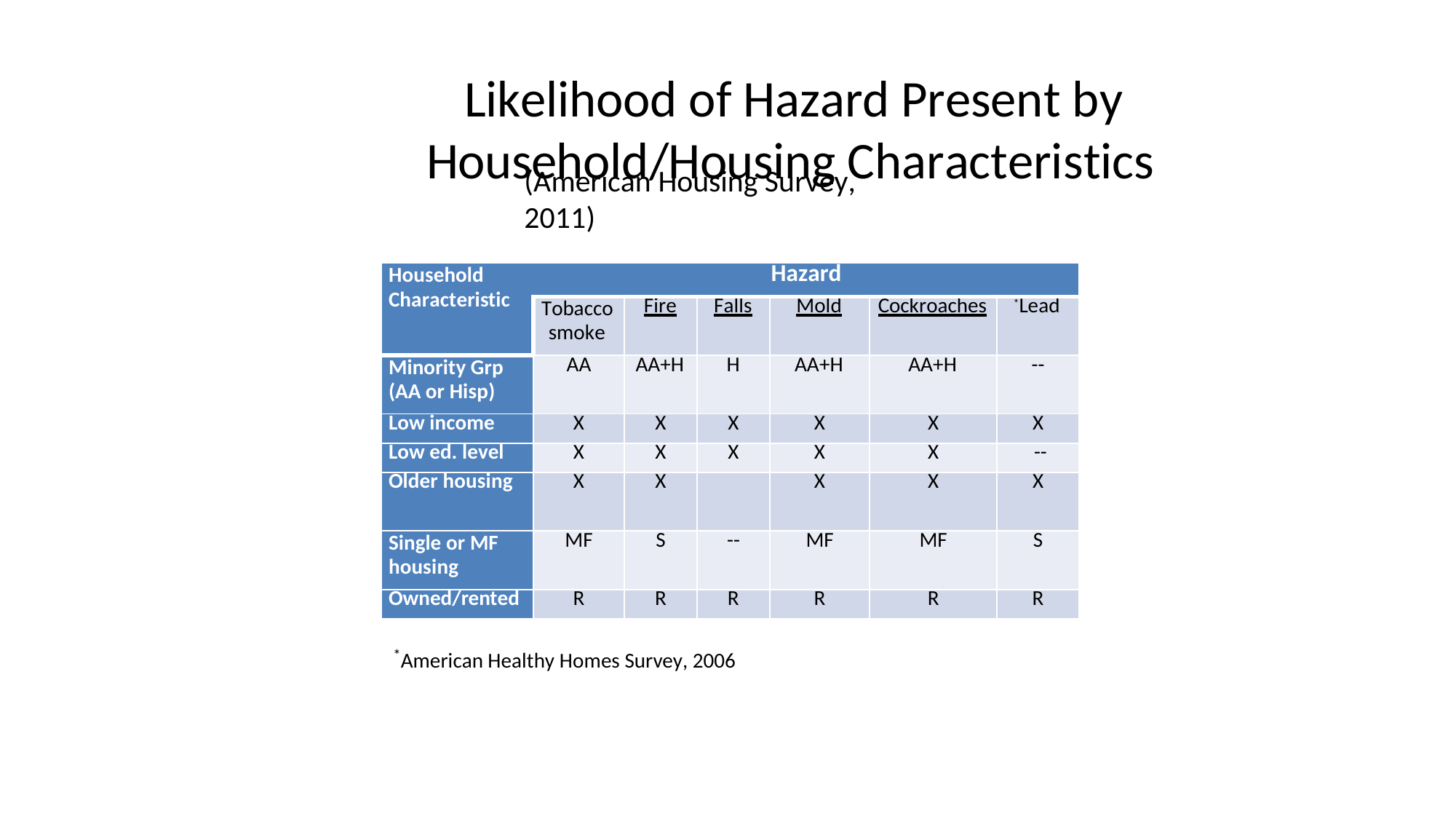

# Likelihood of Hazard Present by Household/Housing Characteristics
(American Housing Survey, 2011)
| Household Characteristic | Hazard |  |  |  |  |  |
| --- | --- | --- | --- | --- | --- | --- |
|  | Tobacco smoke | Fire | Falls | Mold | Cockroaches | \*Lead |
| Minority Grp (AA or Hisp) | AA | AA+H | H | AA+H | AA+H | -- |
| Low income | X | X | X | X | X | X |
| Low ed. level | X | X | X | X | X | -- |
| Older housing | X | X |  | X | X | X |
| Single or MF housing | MF | S | -- | MF | MF | S |
| Owned/rented | R | R | R | R | R | R |

*American Healthy Homes Survey, 2006